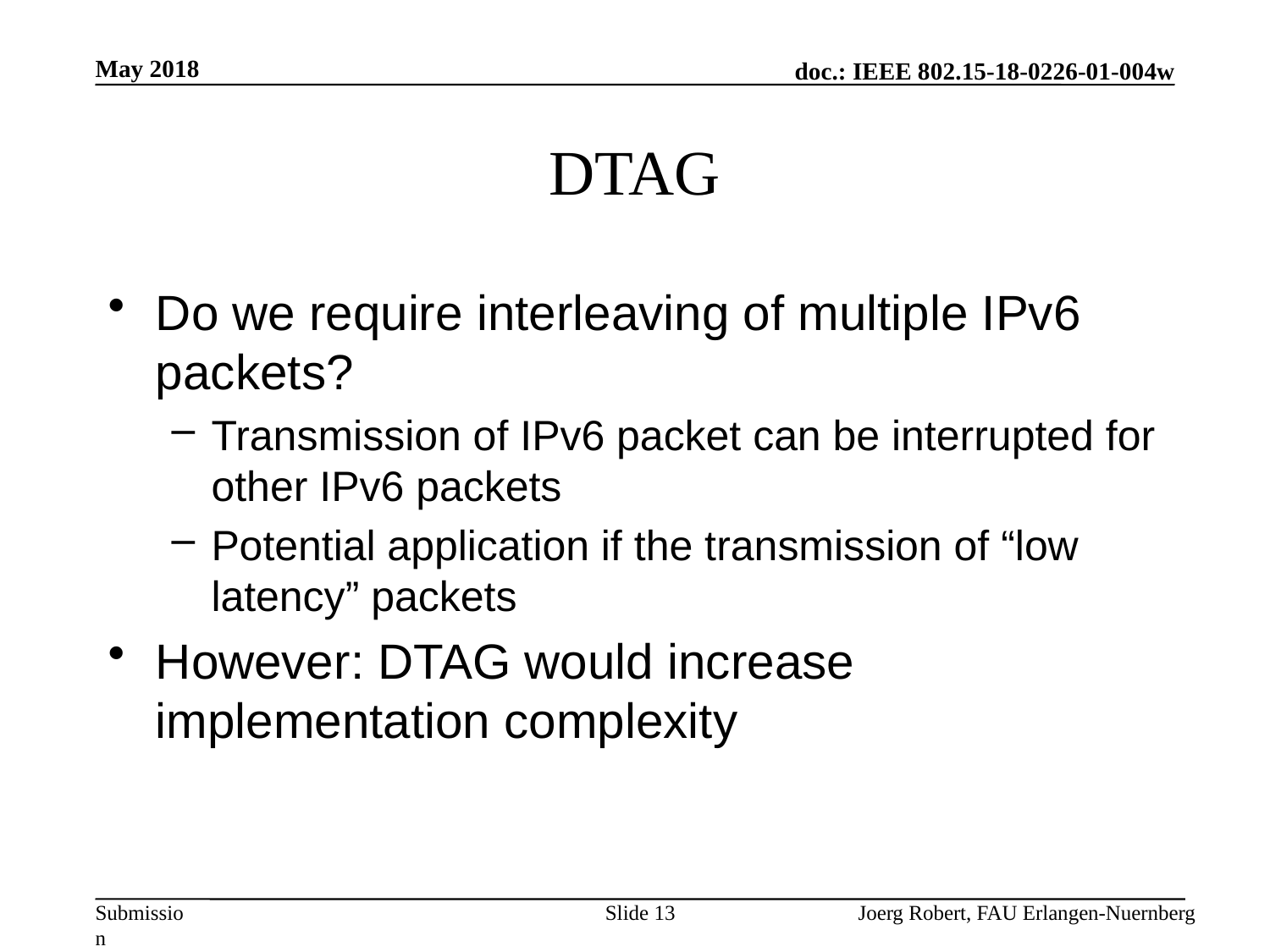

May 2018
# DTAG
Do we require interleaving of multiple IPv6 packets?
Transmission of IPv6 packet can be interrupted for other IPv6 packets
Potential application if the transmission of “low latency” packets
However: DTAG would increase implementation complexity

Slide 13
Joerg Robert, FAU Erlangen-Nuernberg